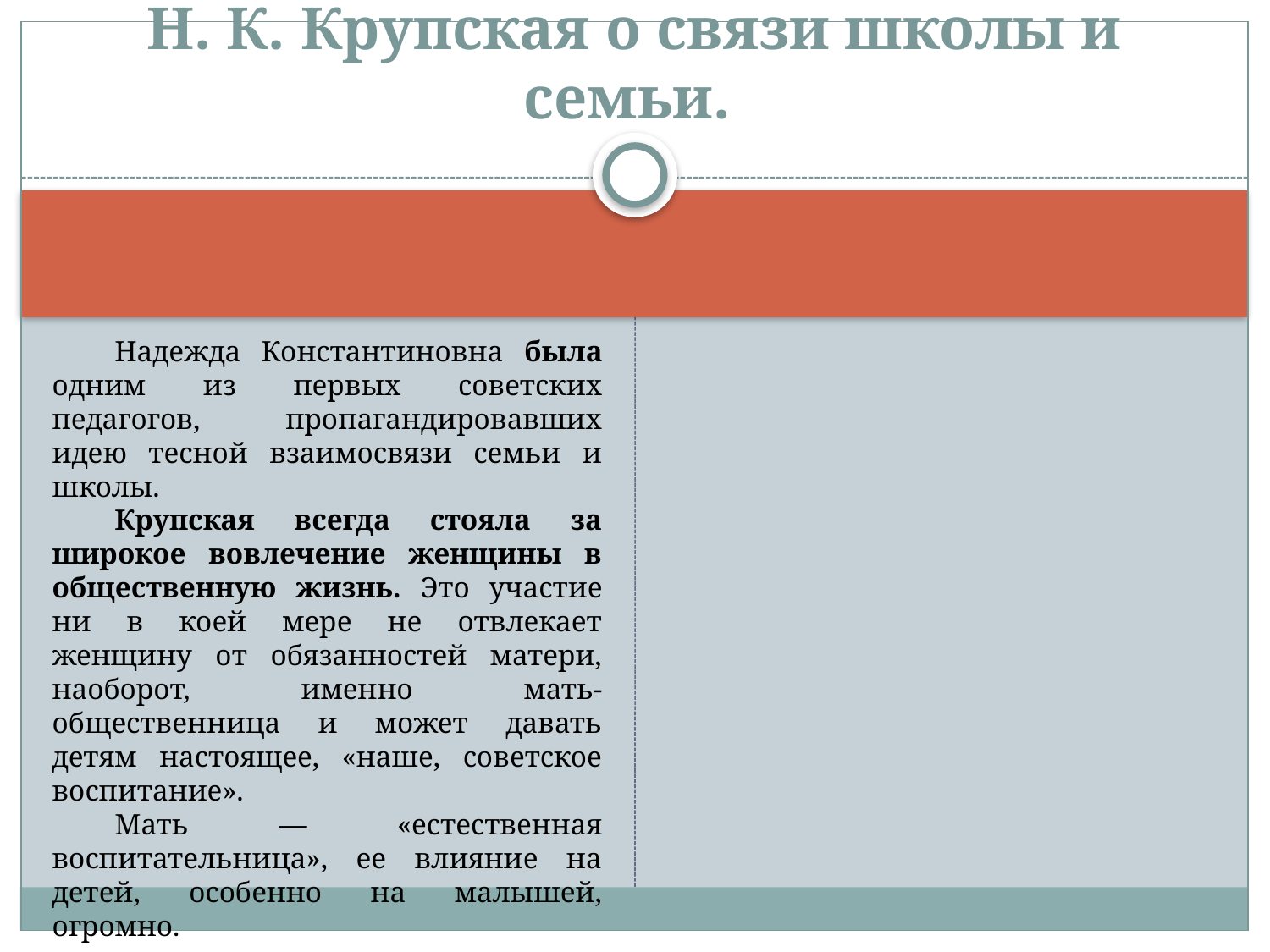

# Н. К. Крупская о связи школы и семьи.
Надежда Константиновна была одним из первых советских педагогов, пропагандировавших идею тесной взаимосвязи семьи и школы.
Крупская всегда стояла за широкое вовлечение женщины в общественную жизнь. Это участие ни в коей мере не отвлекает женщину от обязанностей матери, наоборот, именно мать-общественница и может давать детям настоящее, «наше, советское воспитание».
Мать — «естественная воспитательница», ее влияние на детей, особенно на малышей, огромно.